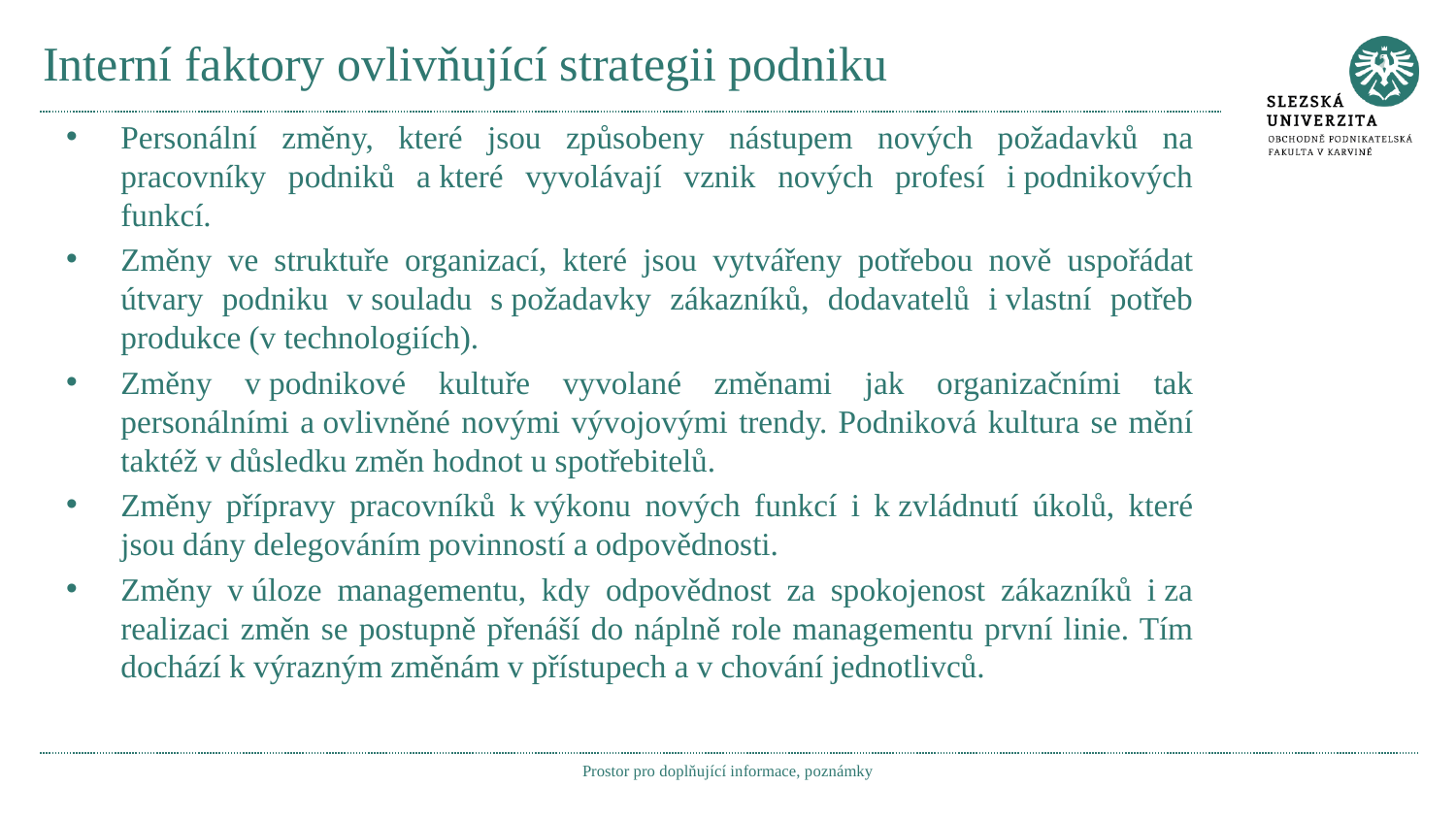

# Interní faktory ovlivňující strategii podniku
Personální změny, které jsou způsobeny nástupem nových požadavků na pracovníky podniků a které vyvolávají vznik nových profesí i podnikových funkcí.
Změny ve struktuře organizací, které jsou vytvářeny potřebou nově uspořádat útvary podniku v souladu s požadavky zákazníků, dodavatelů i vlastní potřeb produkce (v technologiích).
Změny v podnikové kultuře vyvolané změnami jak organizačními tak personálními a ovlivněné novými vývojovými trendy. Podniková kultura se mění taktéž v důsledku změn hodnot u spotřebitelů.
Změny přípravy pracovníků k výkonu nových funkcí i k zvládnutí úkolů, které jsou dány delegováním povinností a odpovědnosti.
Změny v úloze managementu, kdy odpovědnost za spokojenost zákazníků i za realizaci změn se postupně přenáší do náplně role managementu první linie. Tím dochází k výrazným změnám v přístupech a v chování jednotlivců.
Prostor pro doplňující informace, poznámky